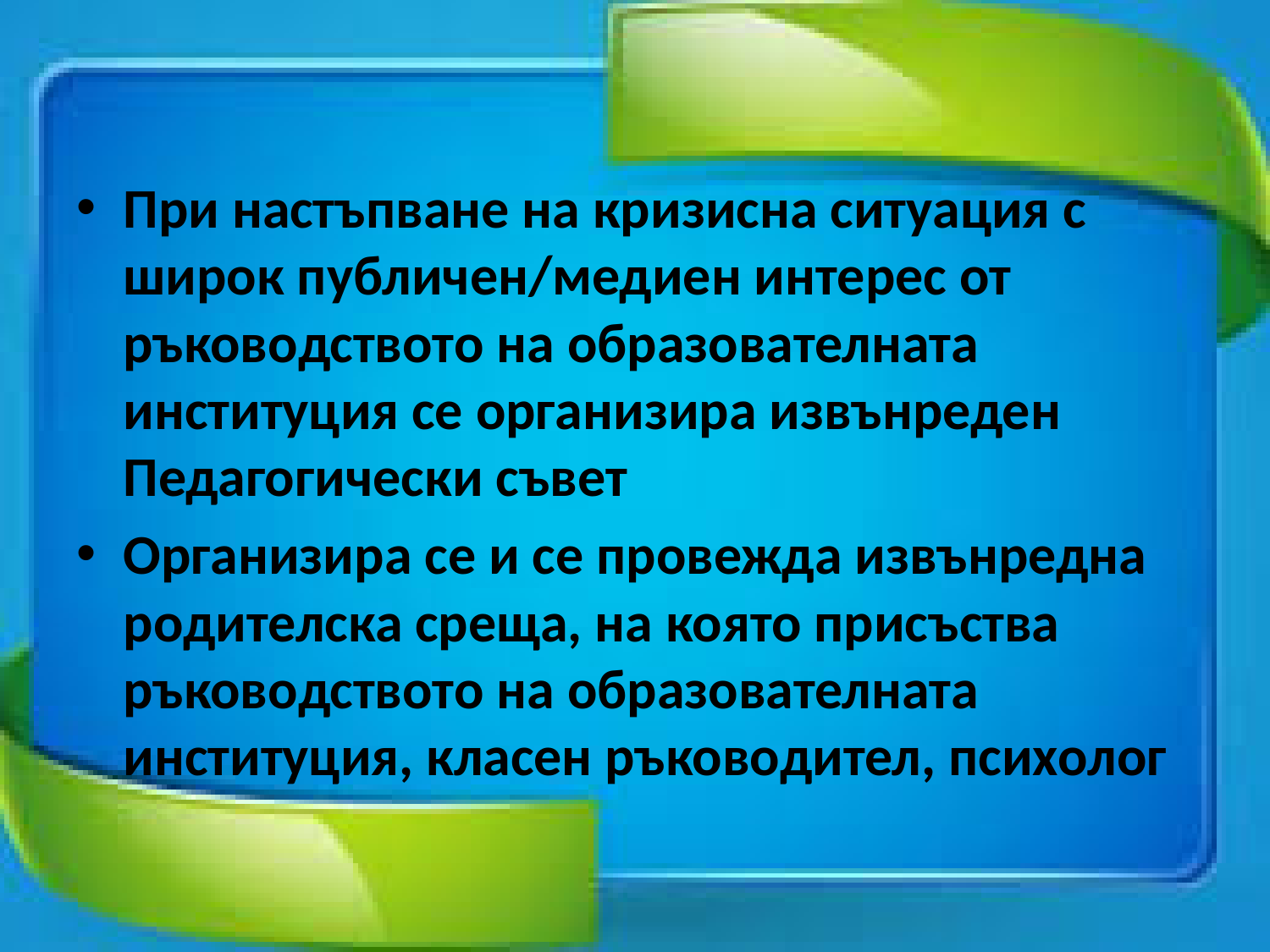

При настъпване на кризисна ситуация с широк публичен/медиен интерес от ръководството на образователната институция се организира извънреден Педагогически съвет
Организира се и се провежда извънредна родителска среща, на която присъства ръководството на образователната институция, класен ръководител, психолог